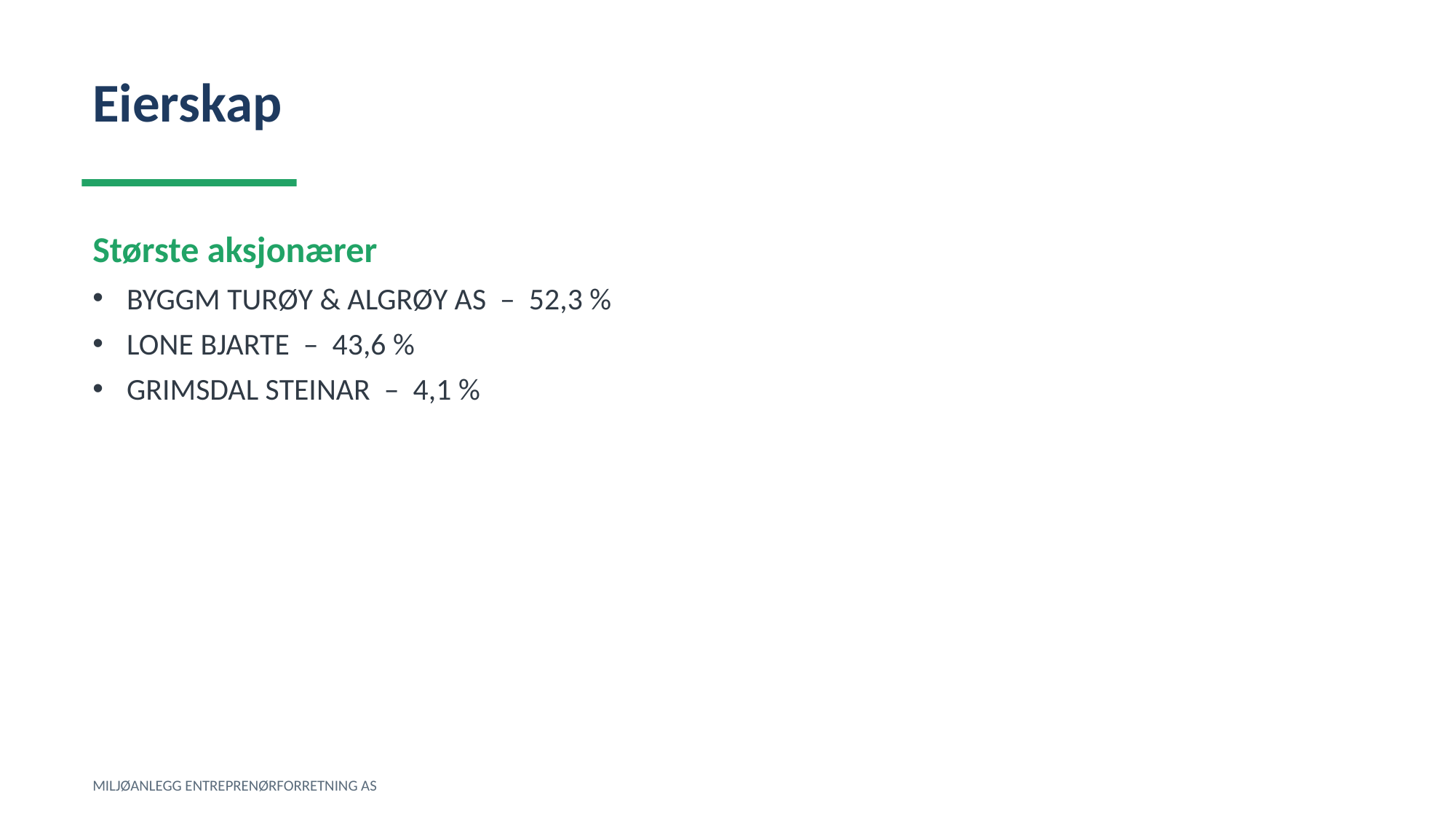

Eierskap

Største aksjonærer
BYGGM TURØY & ALGRØY AS  –  52,3 %
LONE BJARTE  –  43,6 %
GRIMSDAL STEINAR  –  4,1 %
MILJØANLEGG ENTREPRENØRFORRETNING AS